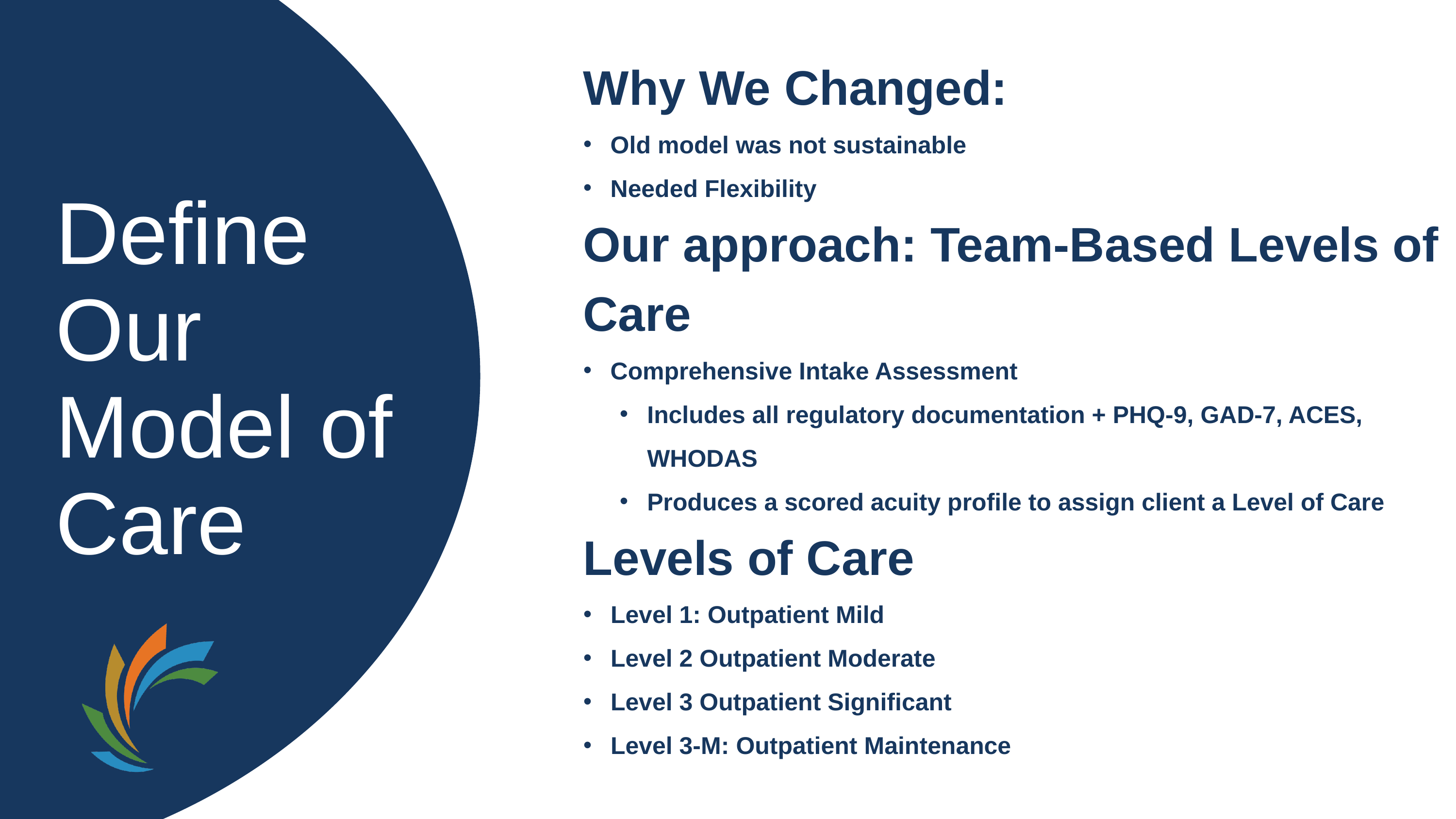

Why We Changed:
Old model was not sustainable
Needed Flexibility
Our approach: Team-Based Levels of Care
Comprehensive Intake Assessment
Includes all regulatory documentation + PHQ-9, GAD-7, ACES, WHODAS
Produces a scored acuity profile to assign client a Level of Care
Levels of Care
Level 1: Outpatient Mild
Level 2 Outpatient Moderate
Level 3 Outpatient Significant
Level 3-M: Outpatient Maintenance
Define
Our
Model of Care